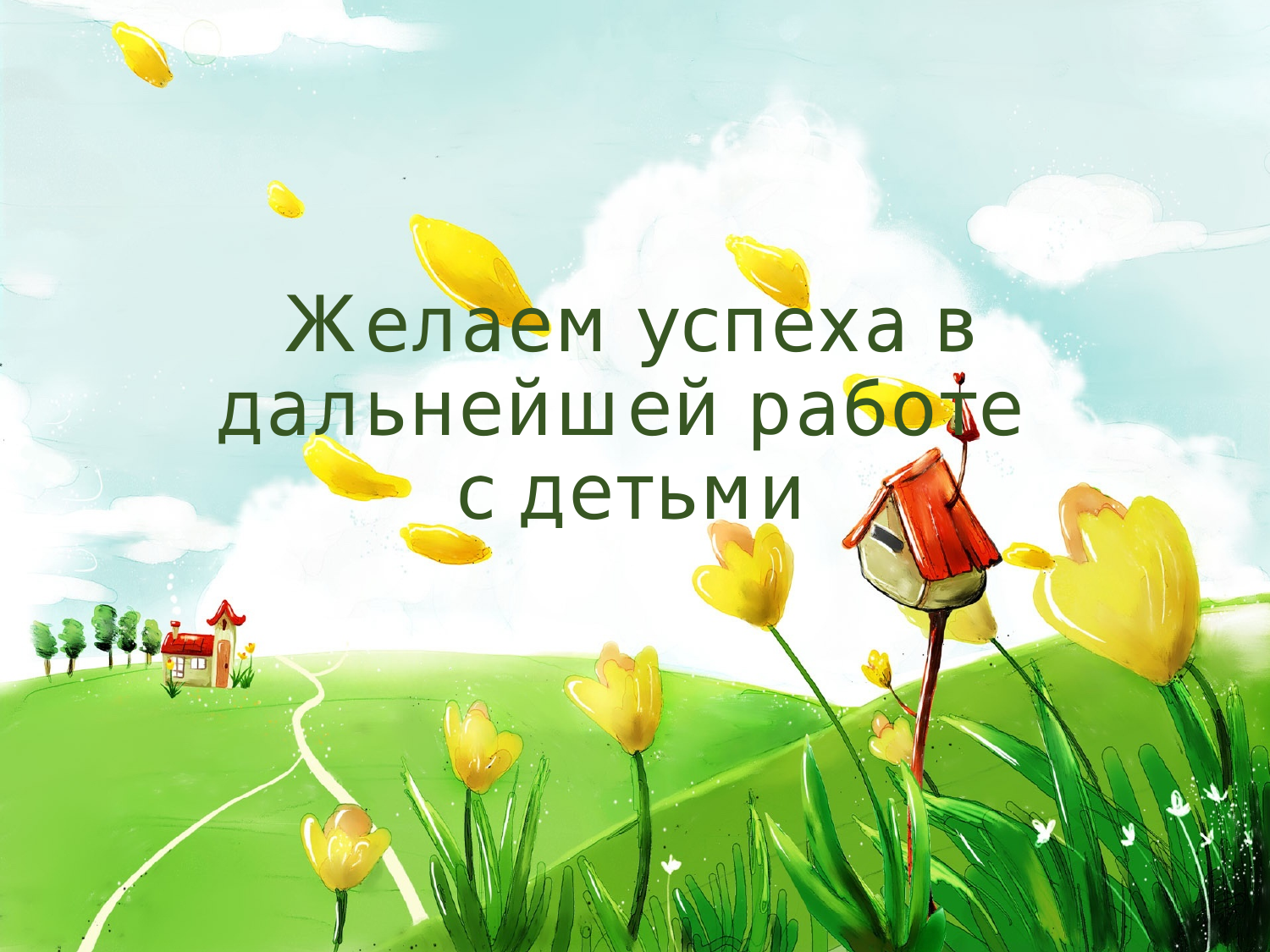

# Желаем успеха в дальнейшей работе с детьми